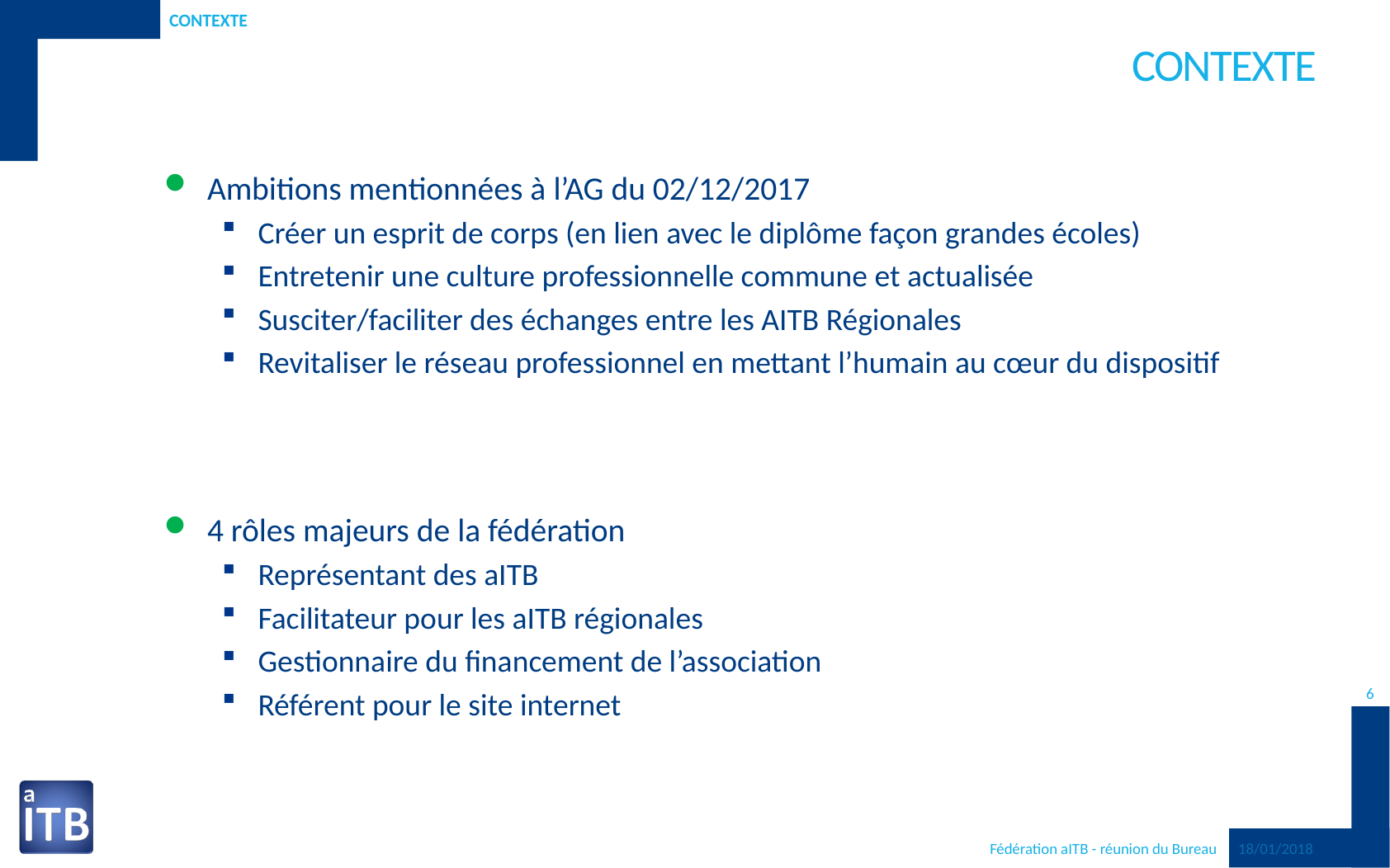

Contexte
# Contexte
Ambitions mentionnées à l’AG du 02/12/2017
Créer un esprit de corps (en lien avec le diplôme façon grandes écoles)
Entretenir une culture professionnelle commune et actualisée
Susciter/faciliter des échanges entre les AITB Régionales
Revitaliser le réseau professionnel en mettant l’humain au cœur du dispositif

4 rôles majeurs de la fédération
Représentant des aITB
Facilitateur pour les aITB régionales
Gestionnaire du financement de l’association
Référent pour le site internet

6
18/01/2018
Fédération aITB - réunion du Bureau